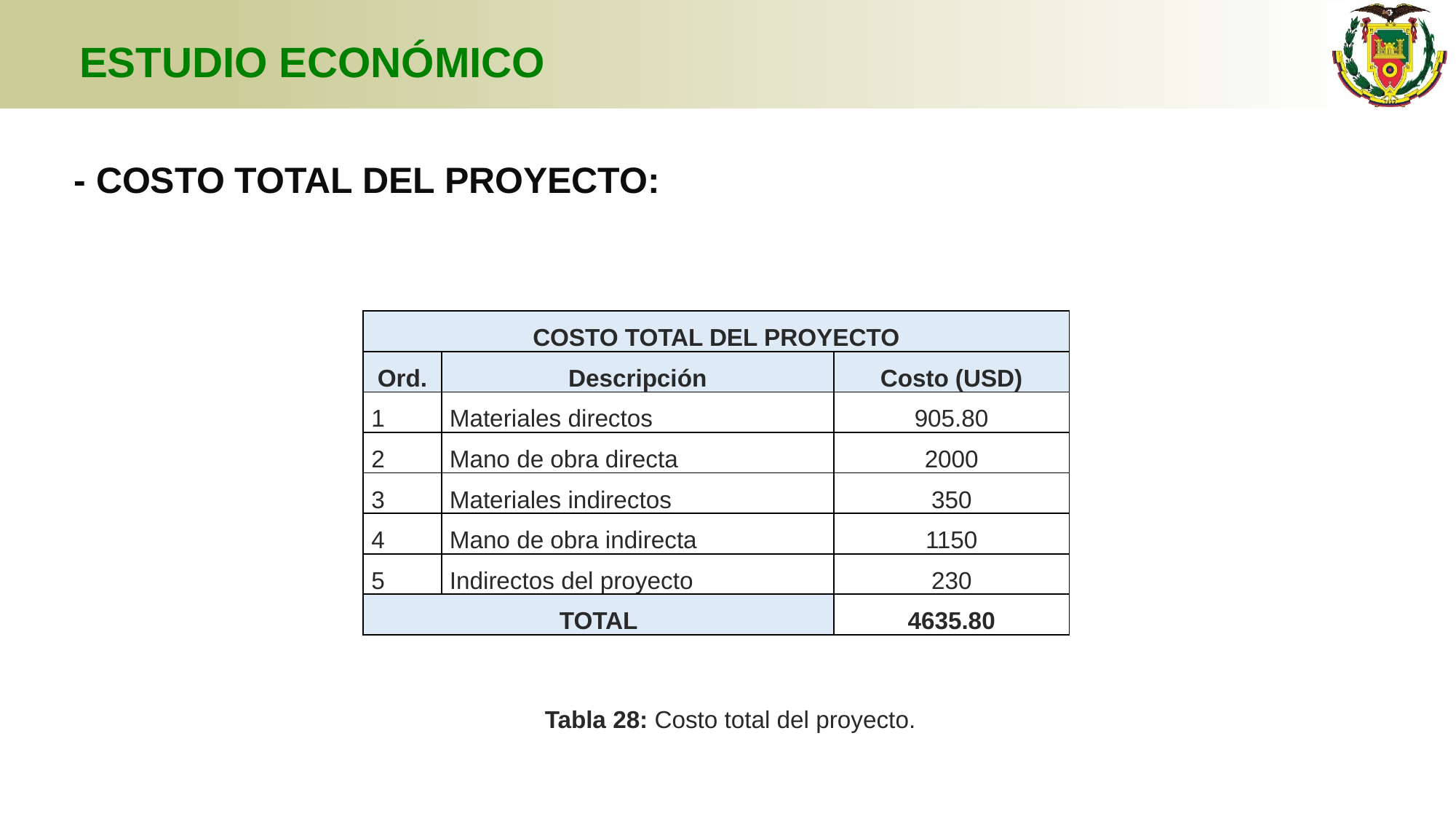

# ESTUDIO ECONÓMICO
- COSTO TOTAL DEL PROYECTO:
| COSTO TOTAL DEL PROYECTO |  |  |
| --- | --- | --- |
| Ord. | Descripción | Costo (USD) |
| 1 | Materiales directos | 905.80 |
| 2 | Mano de obra directa | 2000 |
| 3 | Materiales indirectos | 350 |
| 4 | Mano de obra indirecta | 1150 |
| 5 | Indirectos del proyecto | 230 |
| TOTAL |  | 4635.80 |
Tabla 28: Costo total del proyecto.